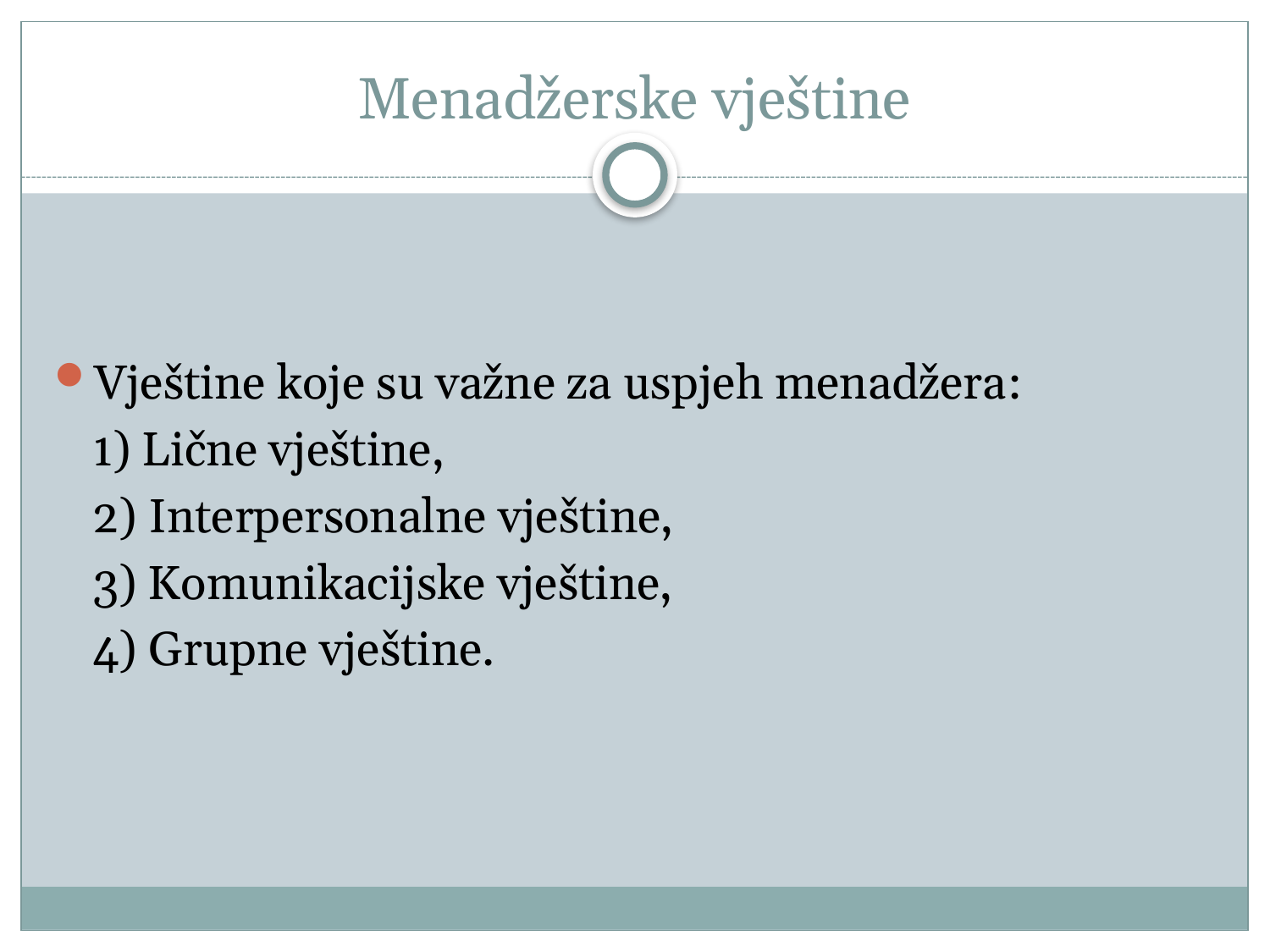

# Menadžerske vještine

Vještine koje su važne za uspjeh menadžera:
	1) Lične vještine,
	2) Interpersonalne vještine,
	3) Komunikacijske vještine,
	4) Grupne vještine.